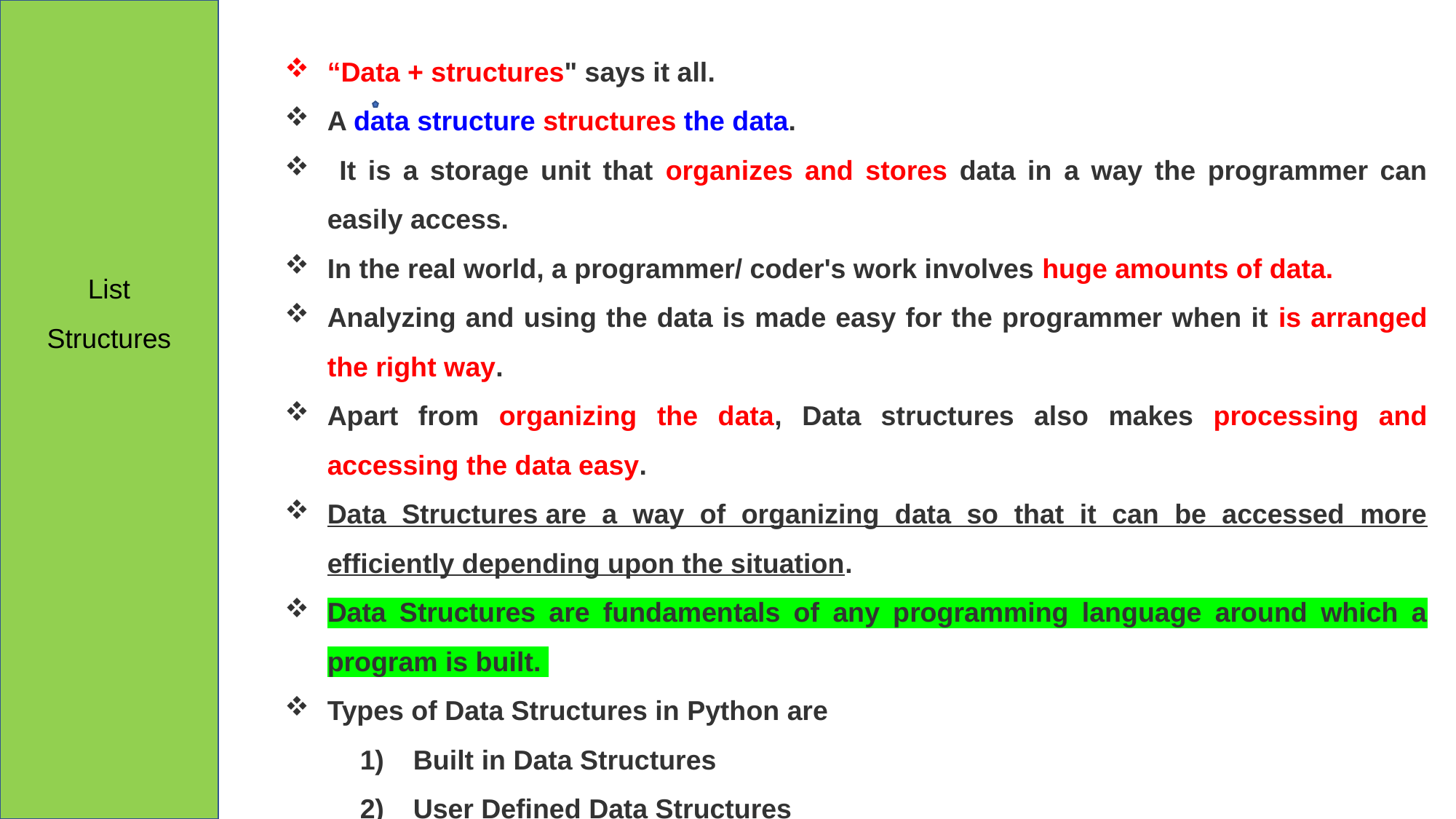

“Data + structures" says it all.
A data structure structures the data.
 It is a storage unit that organizes and stores data in a way the programmer can easily access.
In the real world, a programmer/ coder's work involves huge amounts of data.
Analyzing and using the data is made easy for the programmer when it is arranged the right way.
Apart from organizing the data, Data structures also makes processing and accessing the data easy.
Data Structures are a way of organizing data so that it can be accessed more efficiently depending upon the situation.
Data Structures are fundamentals of any programming language around which a program is built.
Types of Data Structures in Python are
1)	Built in Data Structures
2)	User Defined Data Structures

List Structures